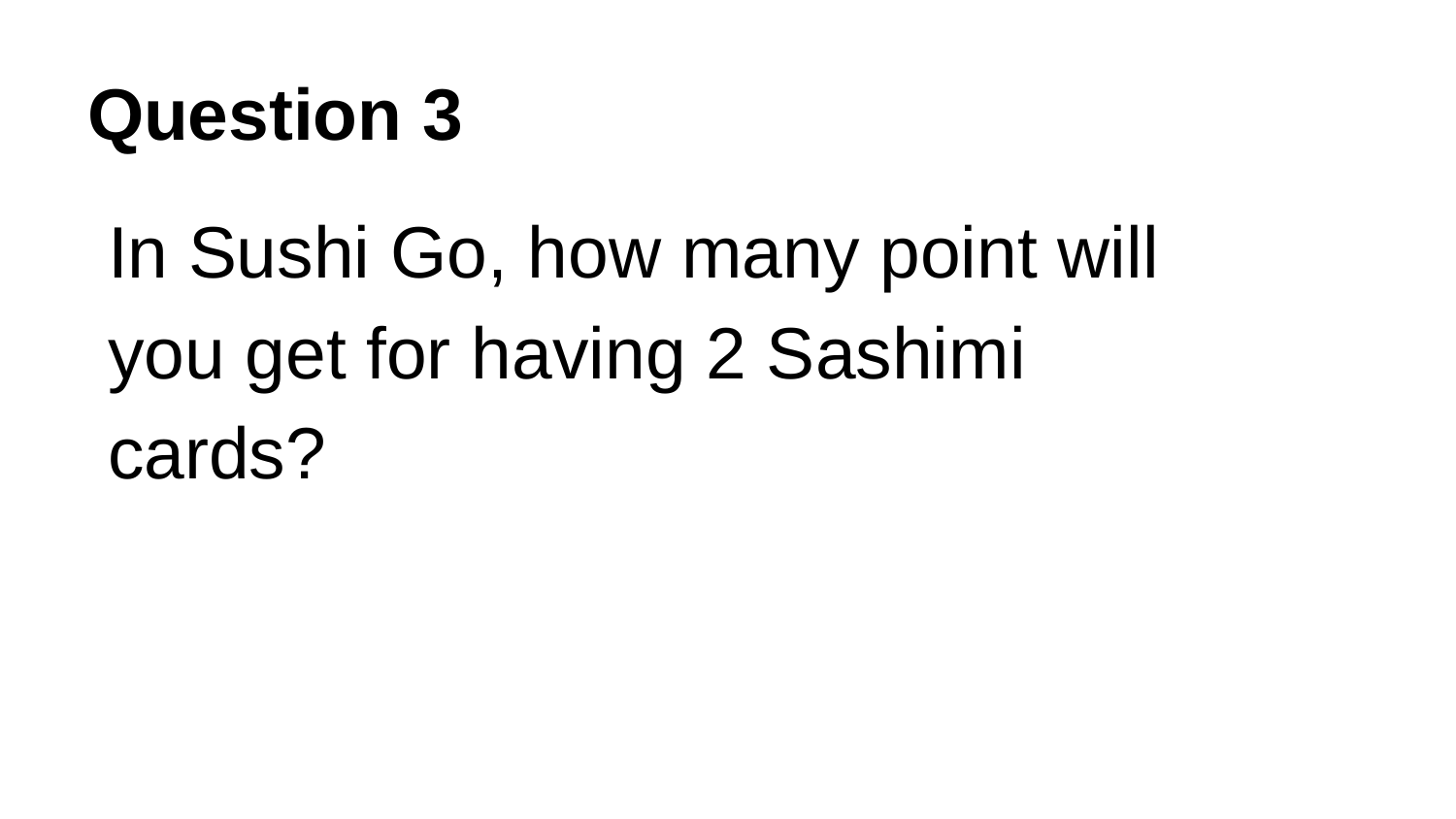

# Question 3
In Sushi Go, how many point will you get for having 2 Sashimi cards?